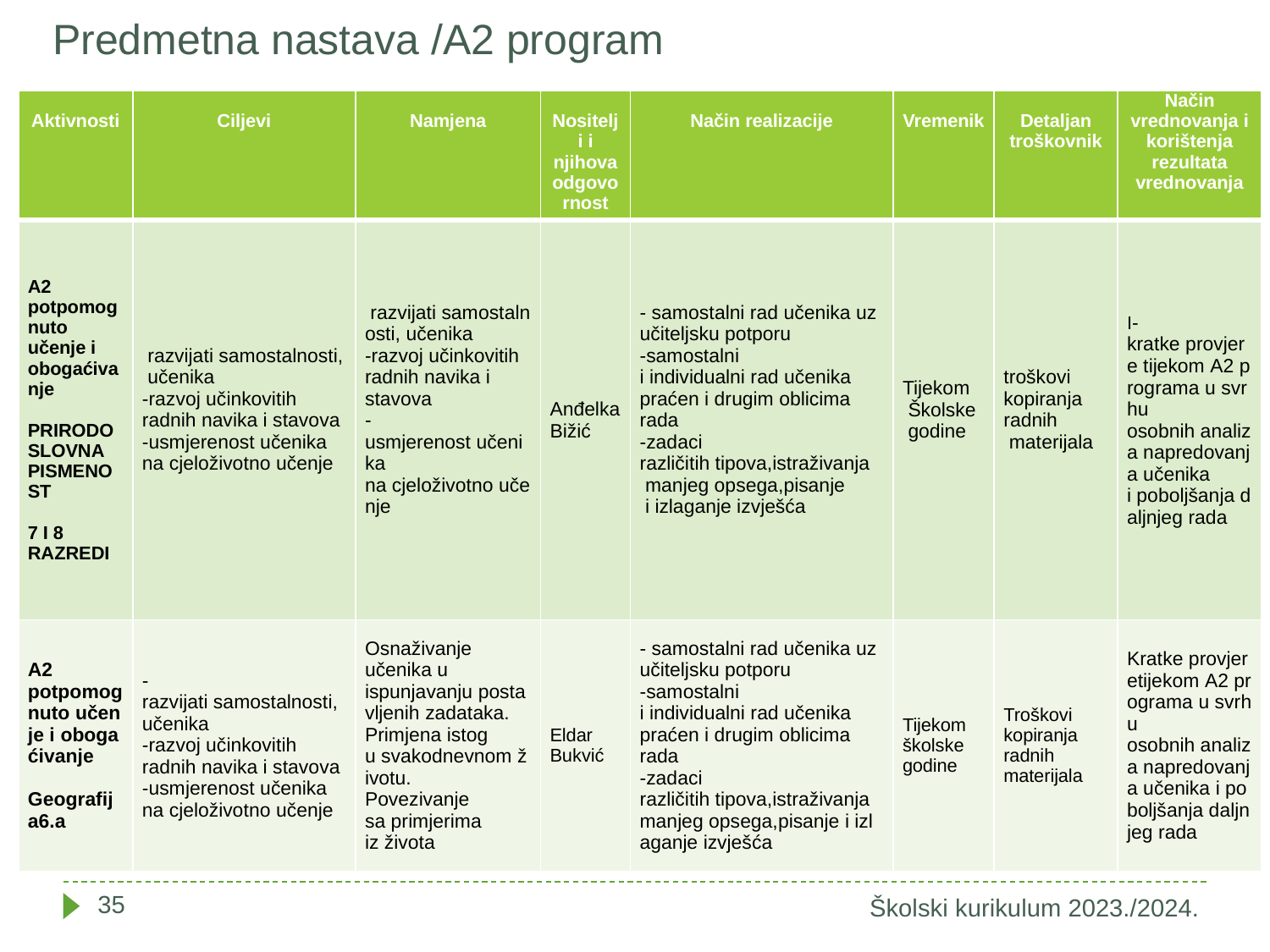

# Predmetna nastava /A2 program
| Aktivnosti | Ciljevi | Namjena | Nositelji i njihova odgovornost | Način realizacije | Vremenik | Detaljan troškovnik | Način vrednovanja i korištenja rezultata vrednovanja |
| --- | --- | --- | --- | --- | --- | --- | --- |
| A2  potpomognuto učenje i obogaćivanje PRIRODOSLOVNA PISMENOST 7 I 8 RAZREDI | razvijati samostalnosti, učenika  -razvoj učinkovitih radnih navika i stavova -usmjerenost učenika na cjeloživotno učenje | razvijati samostalnosti, učenika  -razvoj učinkovitih radnih navika i stavova -usmjerenost učenika na cjeloživotno učenje | Anđelka Bižić | - samostalni rad učenika uz učiteljsku potporu -samostalni i individualni rad učenika praćen i drugim oblicima rada -zadaci različitih tipova,istraživanja  manjeg opsega,pisanje  i izlaganje izvješća | Tijekom  Školske  godine | troškovi  kopiranja  radnih  materijala | I- kratke provjere tijekom A2 programa u svrhu osobnih analiza napredovanja učenika i poboljšanja daljnjeg rada |
| A2  potpomognuto učenje i obogaćivanje Geografija6.a | -razvijati samostalnosti, učenika  -razvoj učinkovitih radnih navika i stavova -usmjerenost učenika na cjeloživotno učenje | Osnaživanje učenika u ispunjavanju postavljenih zadataka. Primjena istog u svakodnevnom životu. Povezivanje sa primjerima iz života | Eldar Bukvić | - samostalni rad učenika uz učiteljsku potporu -samostalni i individualni rad učenika praćen i drugim oblicima rada -zadaci različitih tipova,istraživanja manjeg opsega,pisanje i izlaganje izvješća | Tijekom školske godine | Troškovi kopiranja radnih materijala | Kratke provjeretijekom A2 programa u svrhu osobnih analiza napredovanja učenika i poboljšanja daljnjeg rada |
35
Školski kurikulum 2023./2024.